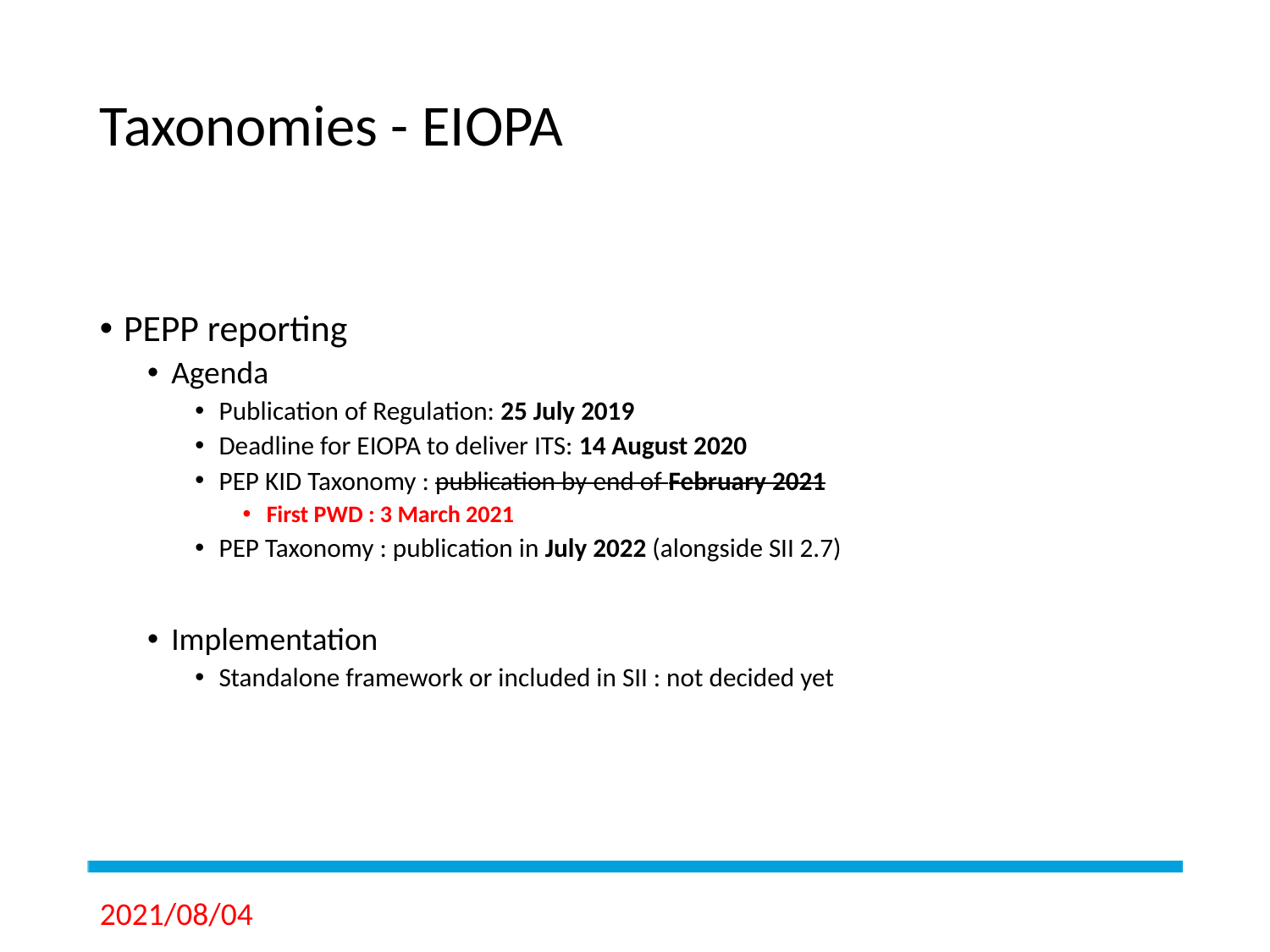

# Taxonomies - EIOPA
PEPP reporting
Agenda
Publication of Regulation: 25 July 2019
Deadline for EIOPA to deliver ITS: 14 August 2020
PEP KID Taxonomy : publication by end of February 2021
First PWD : 3 March 2021
PEP Taxonomy : publication in July 2022 (alongside SII 2.7)

Implementation
Standalone framework or included in SII : not decided yet

2021/08/04